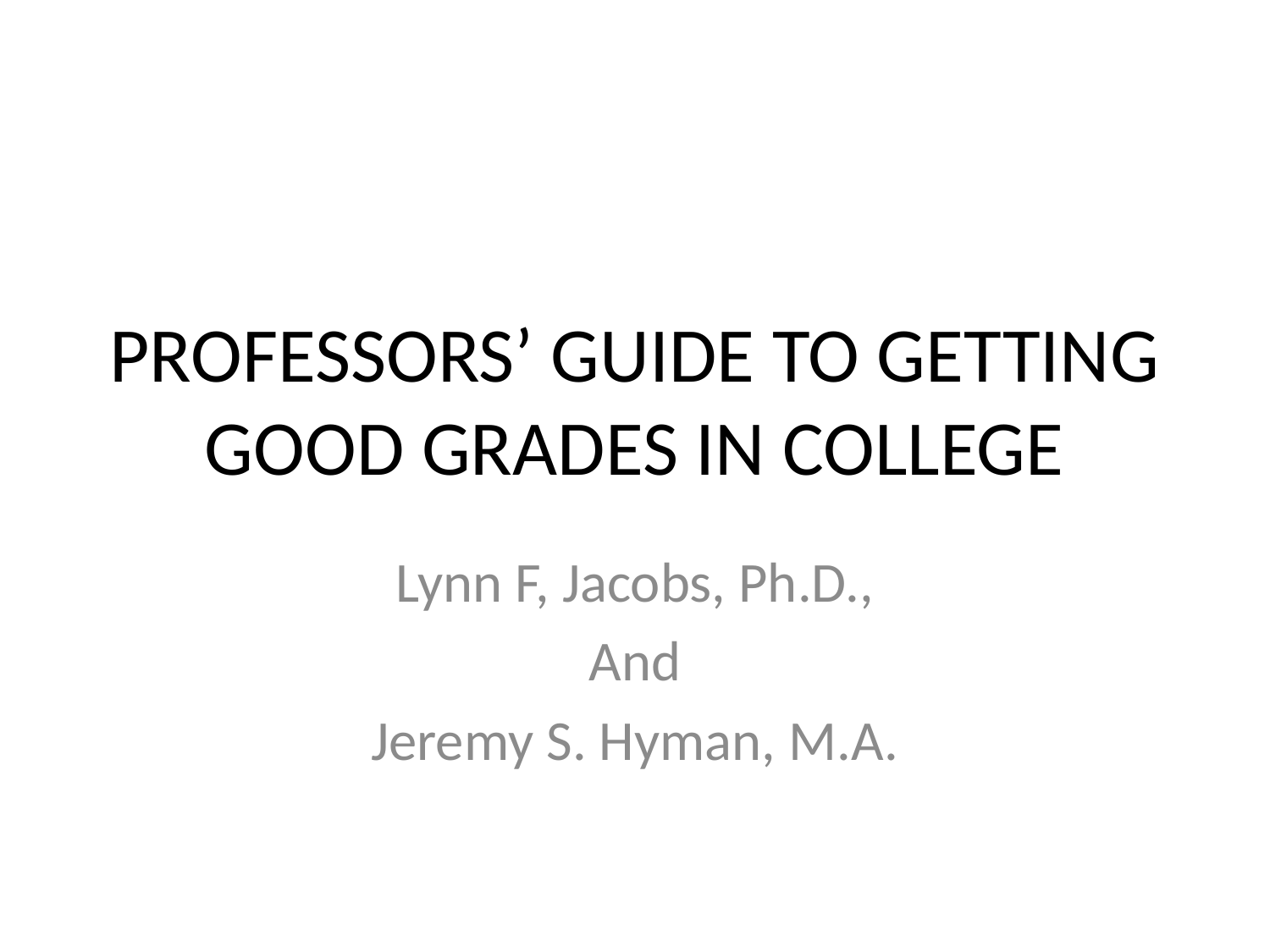

# PROFESSORS’ GUIDE TO GETTING GOOD GRADES IN COLLEGE
Lynn F, Jacobs, Ph.D.,
And
Jeremy S. Hyman, M.A.